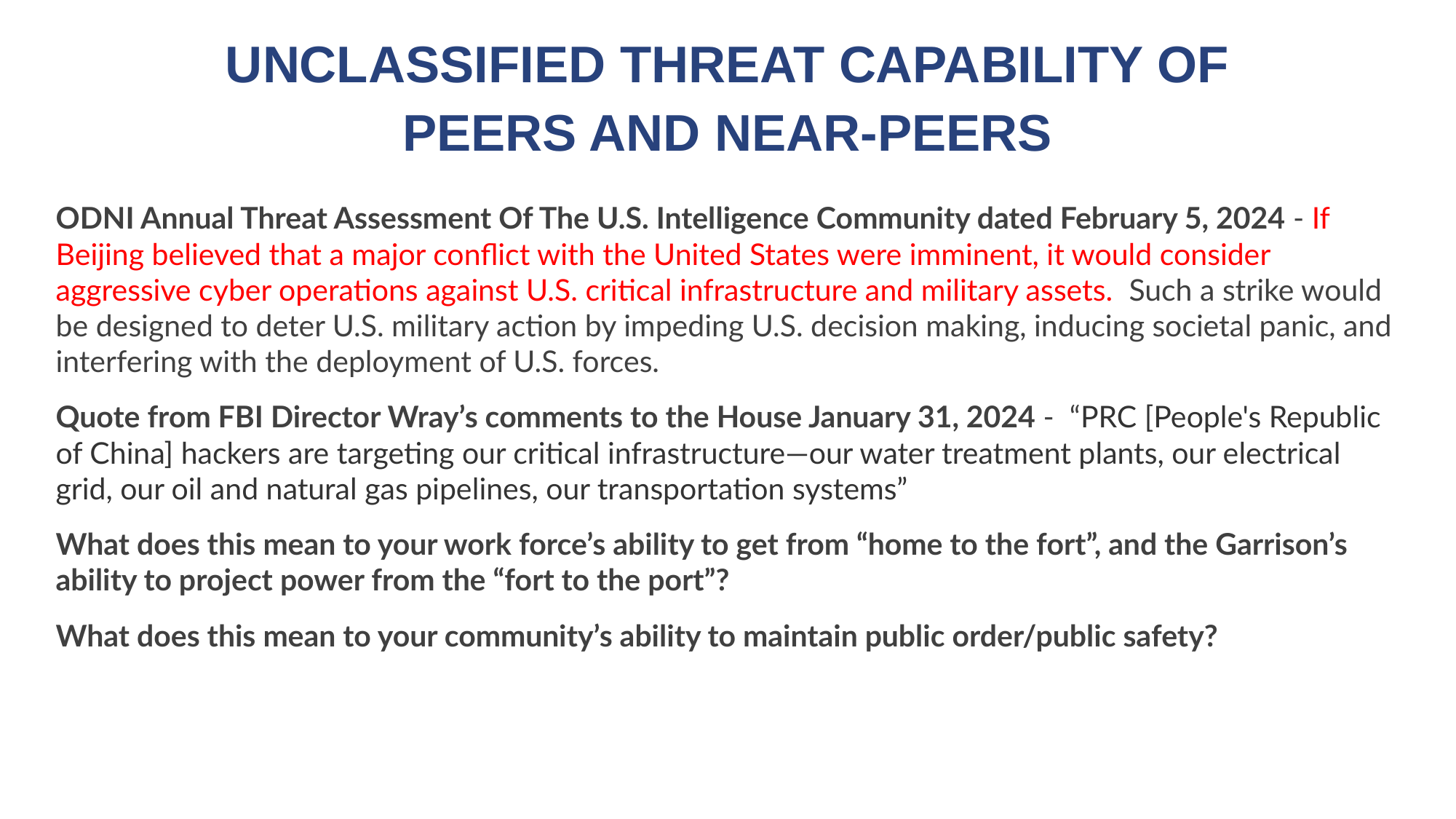

# UNCLASSIFIED THREAT CAPABILITY OF PEERS AND NEAR-PEERS
ODNI Annual Threat Assessment Of The U.S. Intelligence Community dated February 5, 2024 - If Beijing believed that a major conflict with the United States were imminent, it would consider aggressive cyber operations against U.S. critical infrastructure and military assets.  Such a strike would be designed to deter U.S. military action by impeding U.S. decision making, inducing societal panic, and interfering with the deployment of U.S. forces.
Quote from FBI Director Wray’s comments to the House January 31, 2024 -  “PRC [People's Republic of China] hackers are targeting our critical infrastructure—our water treatment plants, our electrical grid, our oil and natural gas pipelines, our transportation systems”
What does this mean to your work force’s ability to get from “home to the fort”, and the Garrison’s ability to project power from the “fort to the port”?
What does this mean to your community’s ability to maintain public order/public safety?